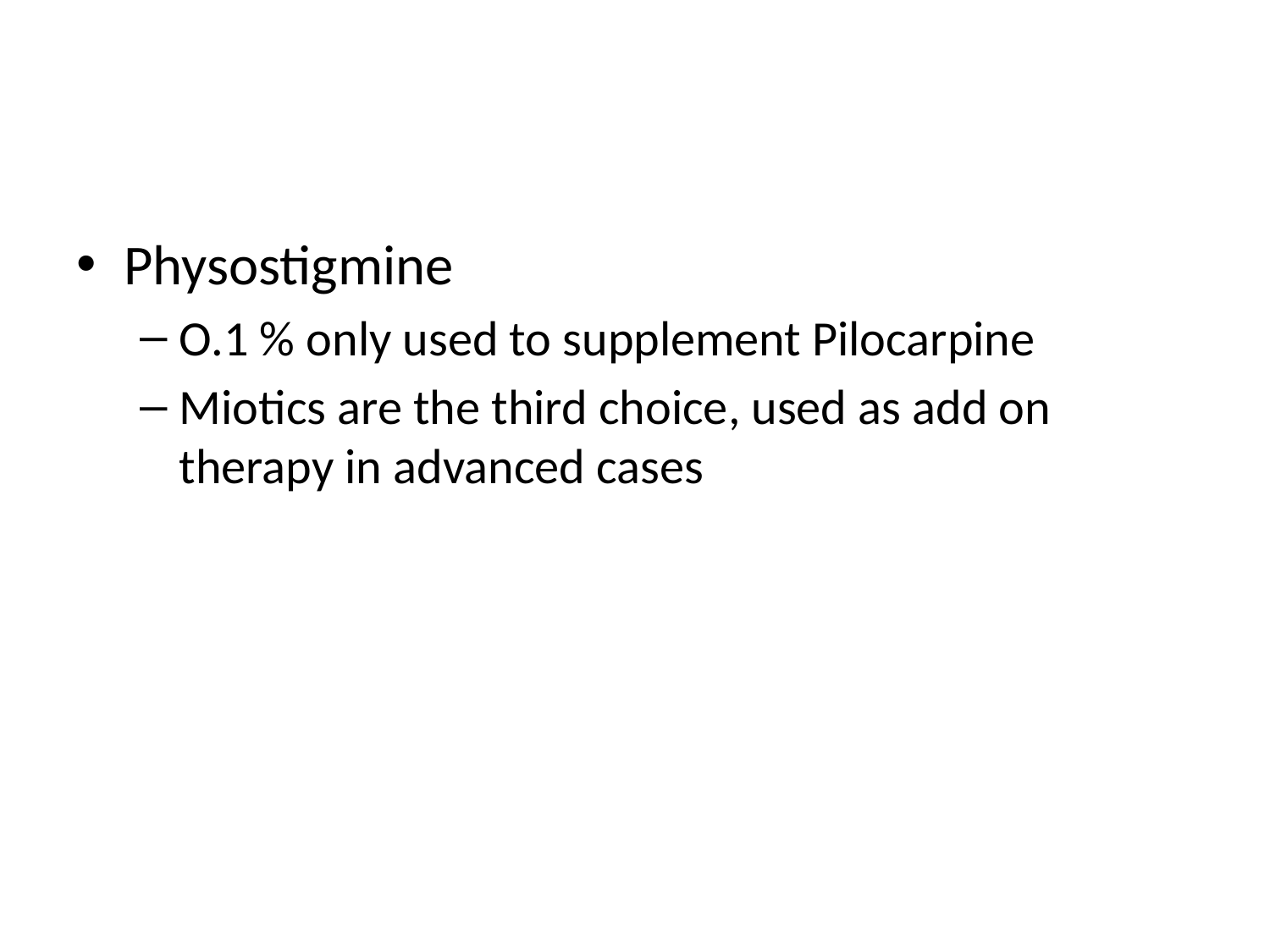

#
Physostigmine
O.1 % only used to supplement Pilocarpine
Miotics are the third choice, used as add on therapy in advanced cases